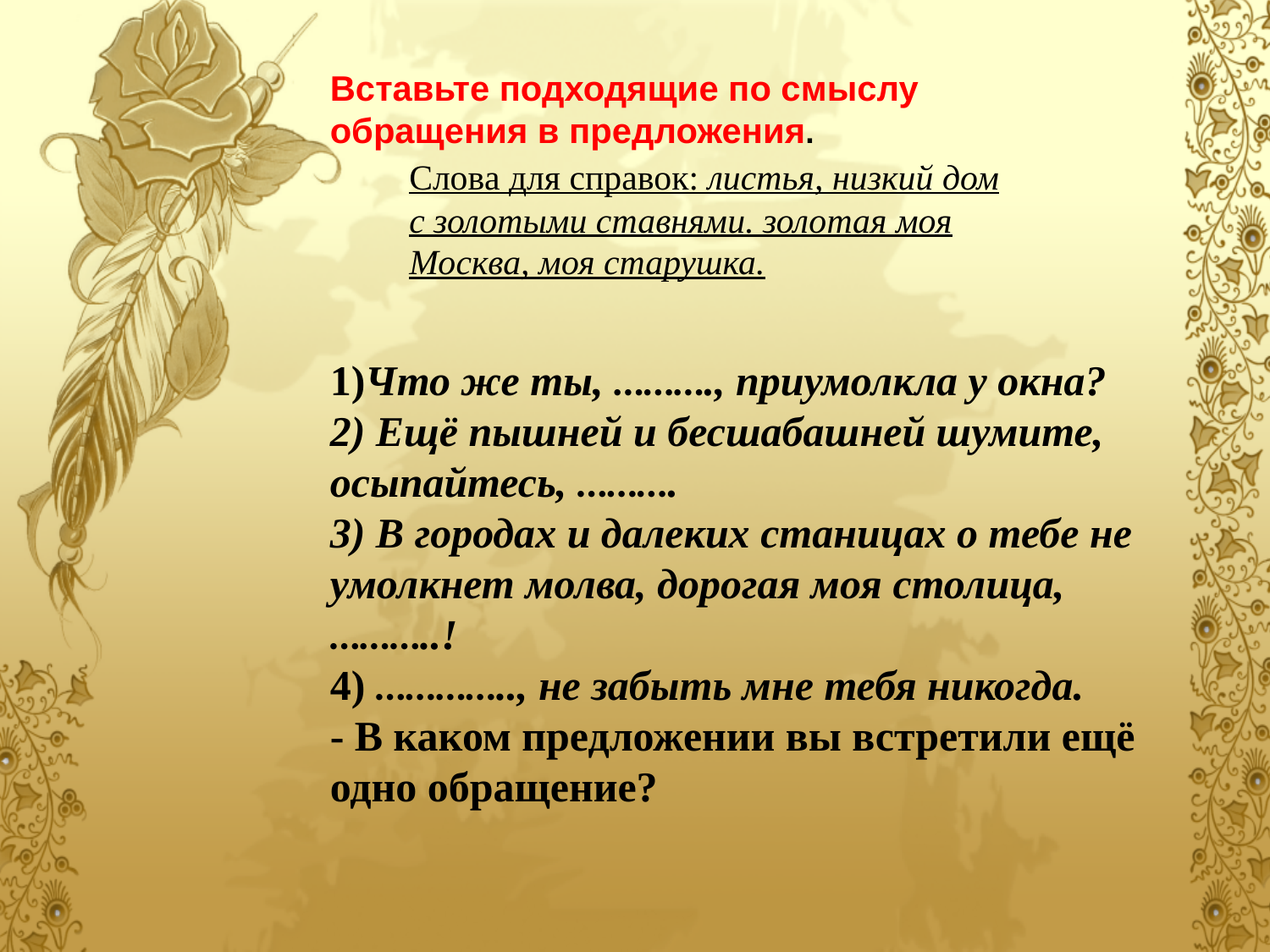

Вставьте подходящие по смыслу обращения в предложения.

Слова для справок: листья, низкий дом с золотыми ставнями. золотая моя Москва, моя старушка.

1)Что же ты, ………., приумолкла у окна?
2) Ещё пышней и бесшабашней шумите, осыпайтесь, ……….
3) В городах и далеких станицах о тебе не умолкнет молва, дорогая моя столица, ………..!
4) ………….., не забыть мне тебя никогда.
- В каком предложении вы встретили ещё одно обращение?